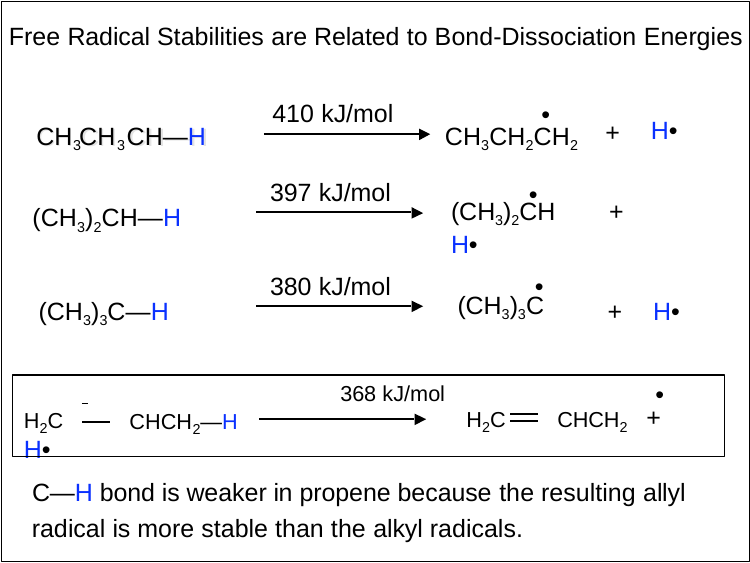

# Free Radical Stabilities are Related to Bond-Dissociation Energies
410 kJ/mol
•
H•
+
CH CH CH—H
CH3CH2CH2
CH3CH3 CH—H

397 kJ/mol
•
(CH3)2CH	+	H•
(CH3)2CH—H

380 kJ/mol
•
(CH3)3C
(CH3)3C—H
+	H•
 		368 kJ/mol	•
H2C	CHCH2—H	H2C	CHCH2	H•
+

C—H bond is weaker in propene because the resulting allyl
radical is more stable than the alkyl radicals.